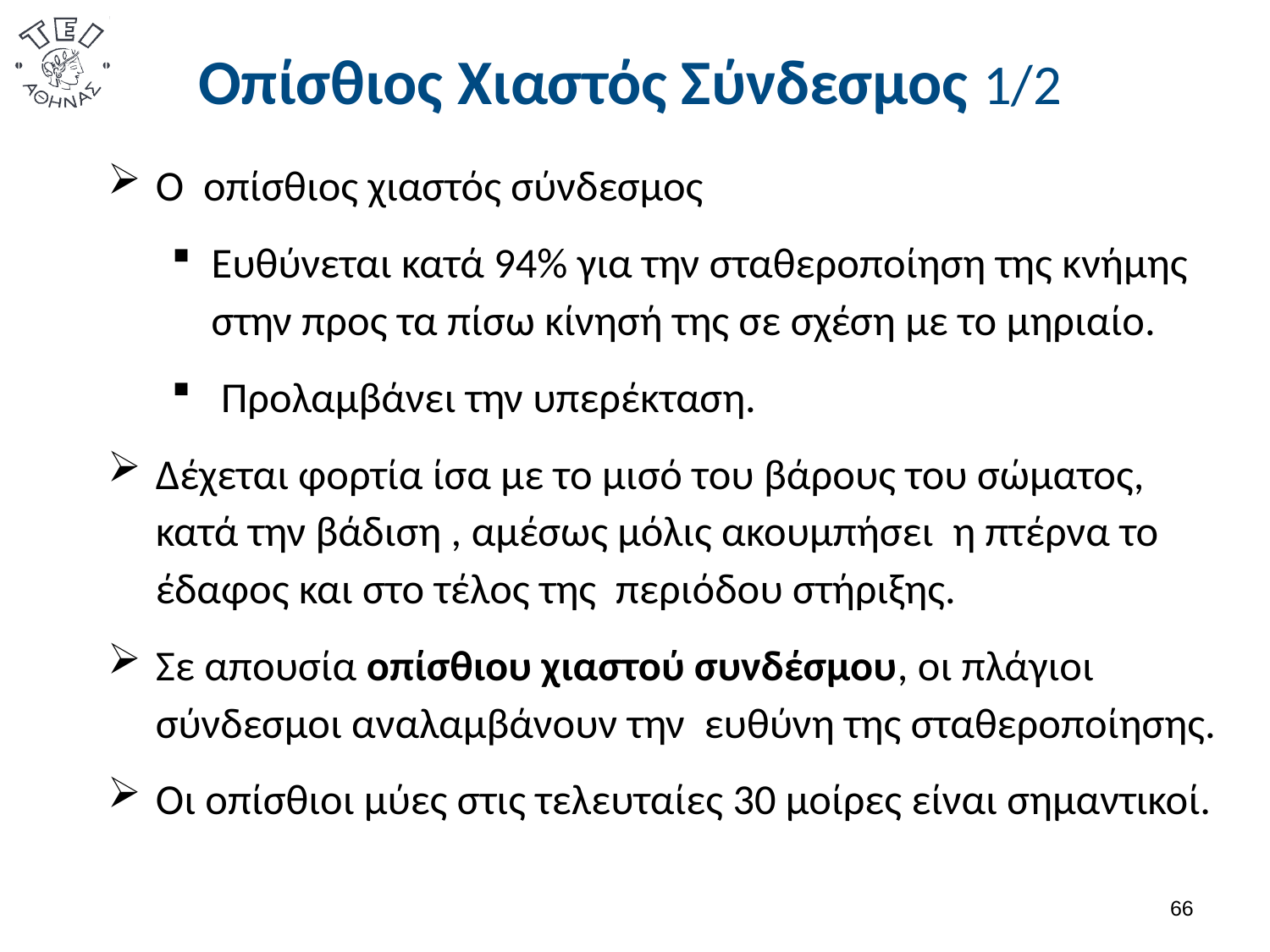

# Οπίσθιος Χιαστός Σύνδεσμος 1/2
Ο  οπίσθιος χιαστός σύνδεσμος
Ευθύνεται κατά 94% για την σταθεροποίηση της κνήμης στην προς τα πίσω κίνησή της σε σχέση με το μηριαίο.
 Προλαμβάνει την υπερέκταση.
Δέχεται φορτία ίσα με το μισό του βάρους του σώματος, κατά την βάδιση , αμέσως μόλις ακουμπήσει  η πτέρνα το έδαφος και στο τέλος της  περιόδου στήριξης.
Σε απουσία οπίσθιου χιαστού συνδέσμου, οι πλάγιοι σύνδεσμοι αναλαμβάνουν την  ευθύνη της σταθεροποίησης.
Οι οπίσθιοι μύες στις τελευταίες 30 μοίρες είναι σημαντικοί.

66